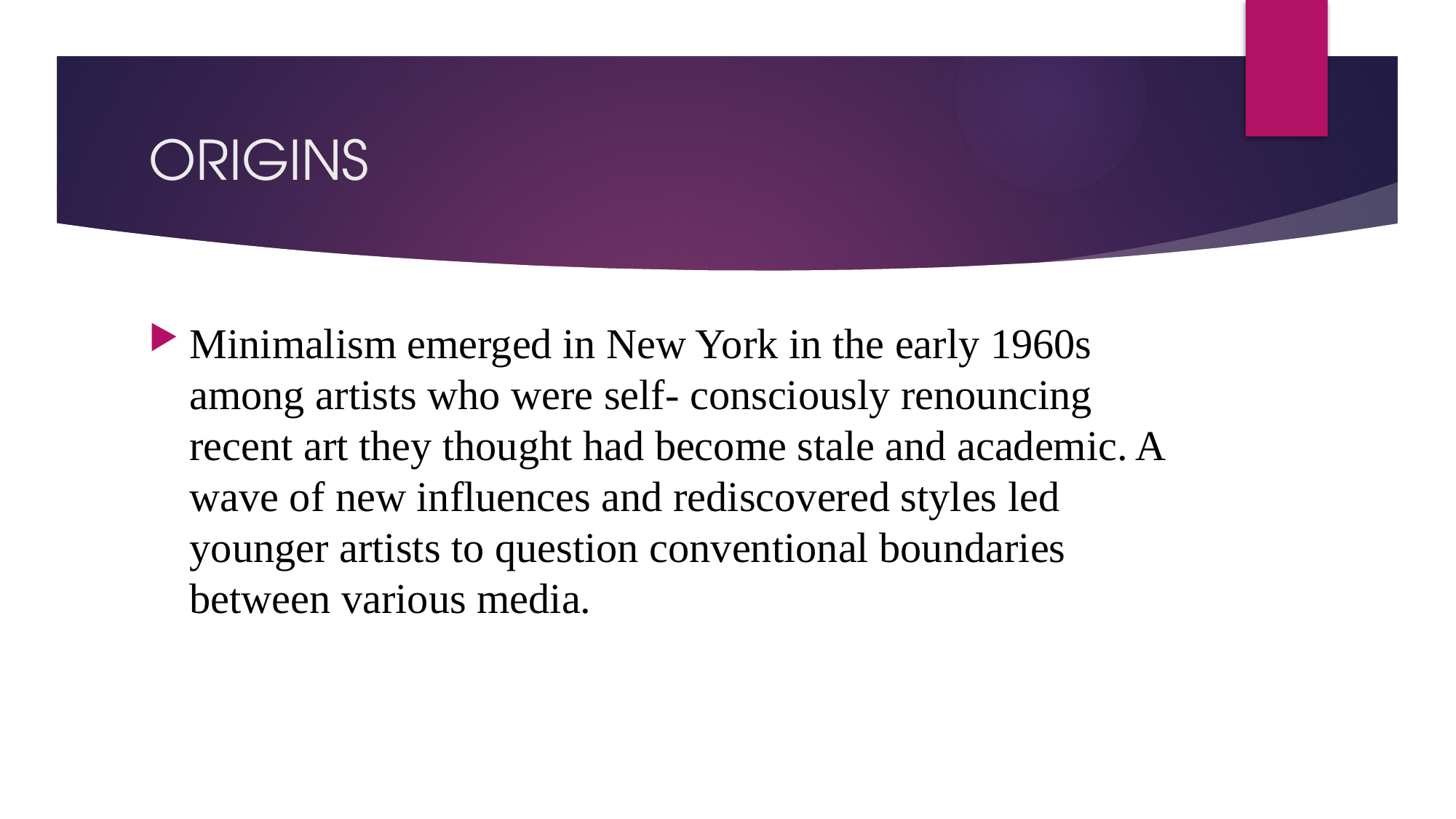

# ORIGINS
Minimalism emerged in New York in the early 1960s among artists who were self- consciously renouncing recent art they thought had become stale and academic. A wave of new influences and rediscovered styles led younger artists to question conventional boundaries between various media.